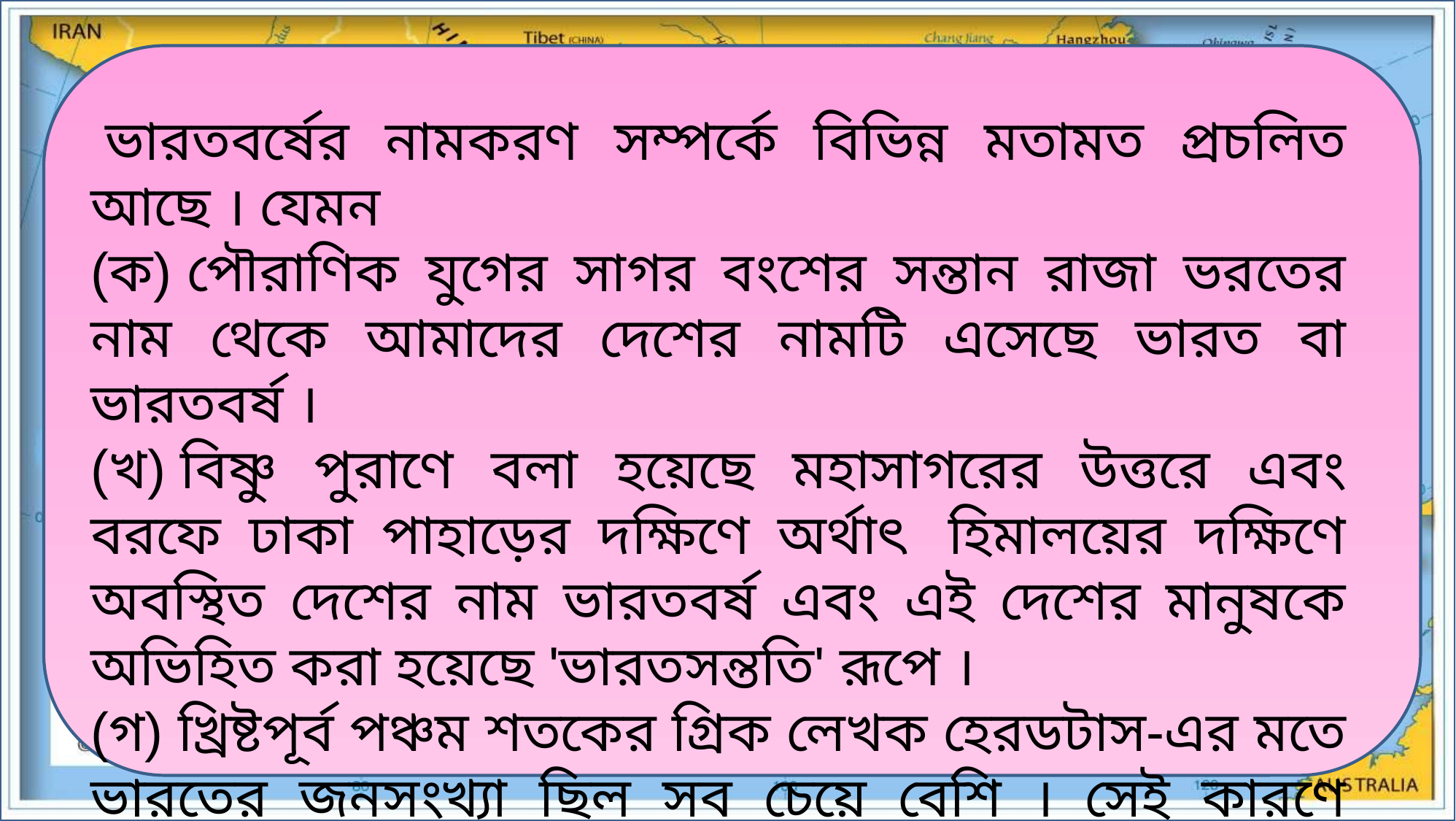

ভারতবর্ষের নামকরণ সম্পর্কে বিভিন্ন মতামত প্রচলিত আছে । যেমন
(ক) পৌরাণিক যুগের সাগর বংশের সন্তান রাজা ভরতের নাম থেকে আমাদের দেশের নামটি এসেছে ভারত বা ভারতবর্ষ ।
(খ) বিষ্ণু পুরাণে বলা হয়েছে মহাসাগরের উত্তরে এবং বরফে ঢাকা পাহাড়ের দক্ষিণে অর্থাৎ  হিমালয়ের দক্ষিণে অবস্থিত দেশের নাম ভারতবর্ষ এবং এই দেশের মানুষকে অভিহিত করা হয়েছে 'ভারতসন্ততি' রূপে ।
(গ) খ্রিষ্টপূর্ব পঞ্চম শতকের গ্রিক লেখক হেরডটাস-এর মতে ভারতের জনসংখ্যা ছিল সব চেয়ে বেশি । সেই কারণে ভারত নামের সঙ্গে বর্ষ শব্দটি যোগ করে দেওয়া হয় ।